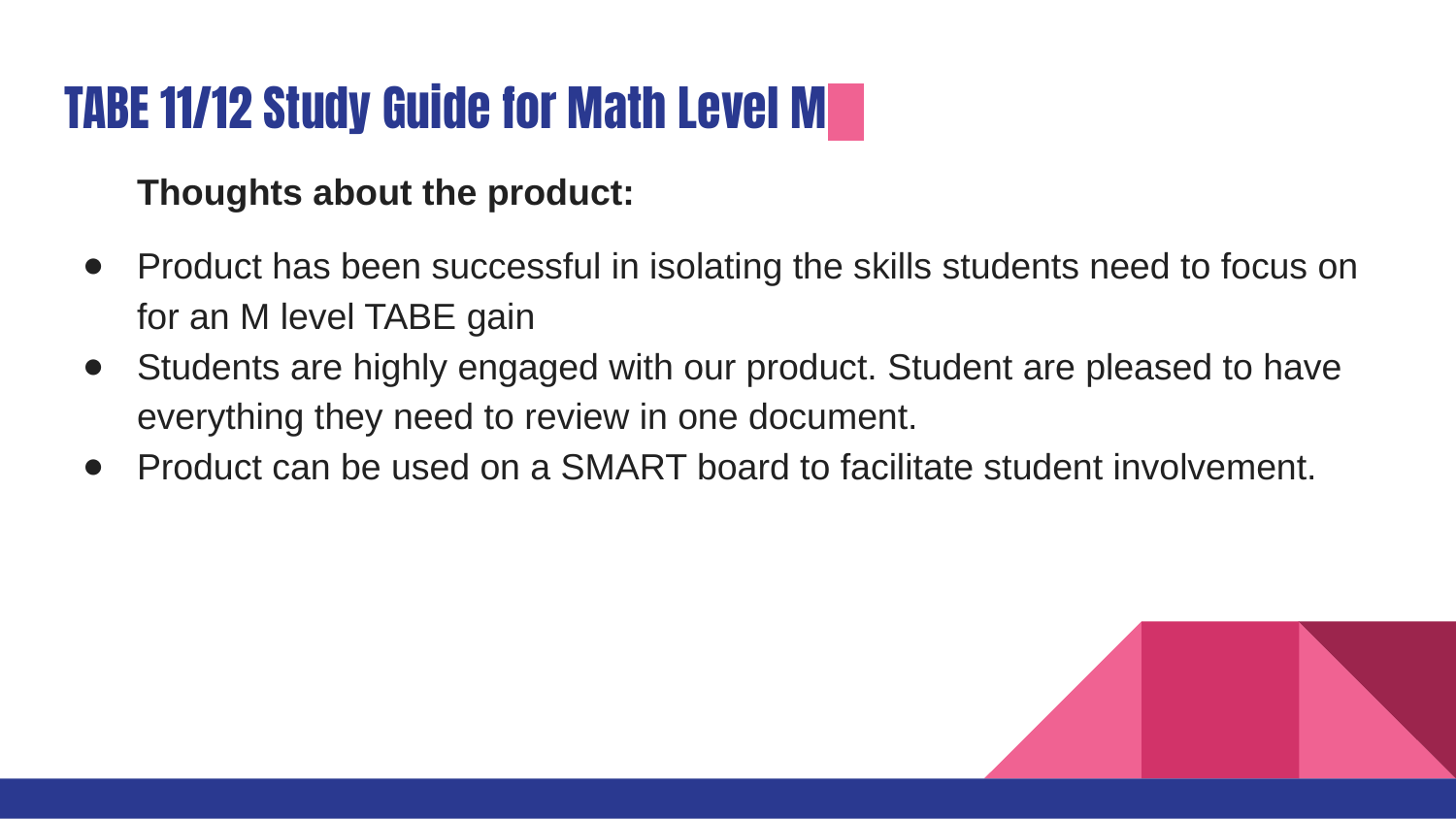

# TABE 11/12 Study Guide for Math Level M

Thoughts about the product:
Product has been successful in isolating the skills students need to focus on for an M level TABE gain
Students are highly engaged with our product. Student are pleased to have everything they need to review in one document.
Product can be used on a SMART board to facilitate student involvement.